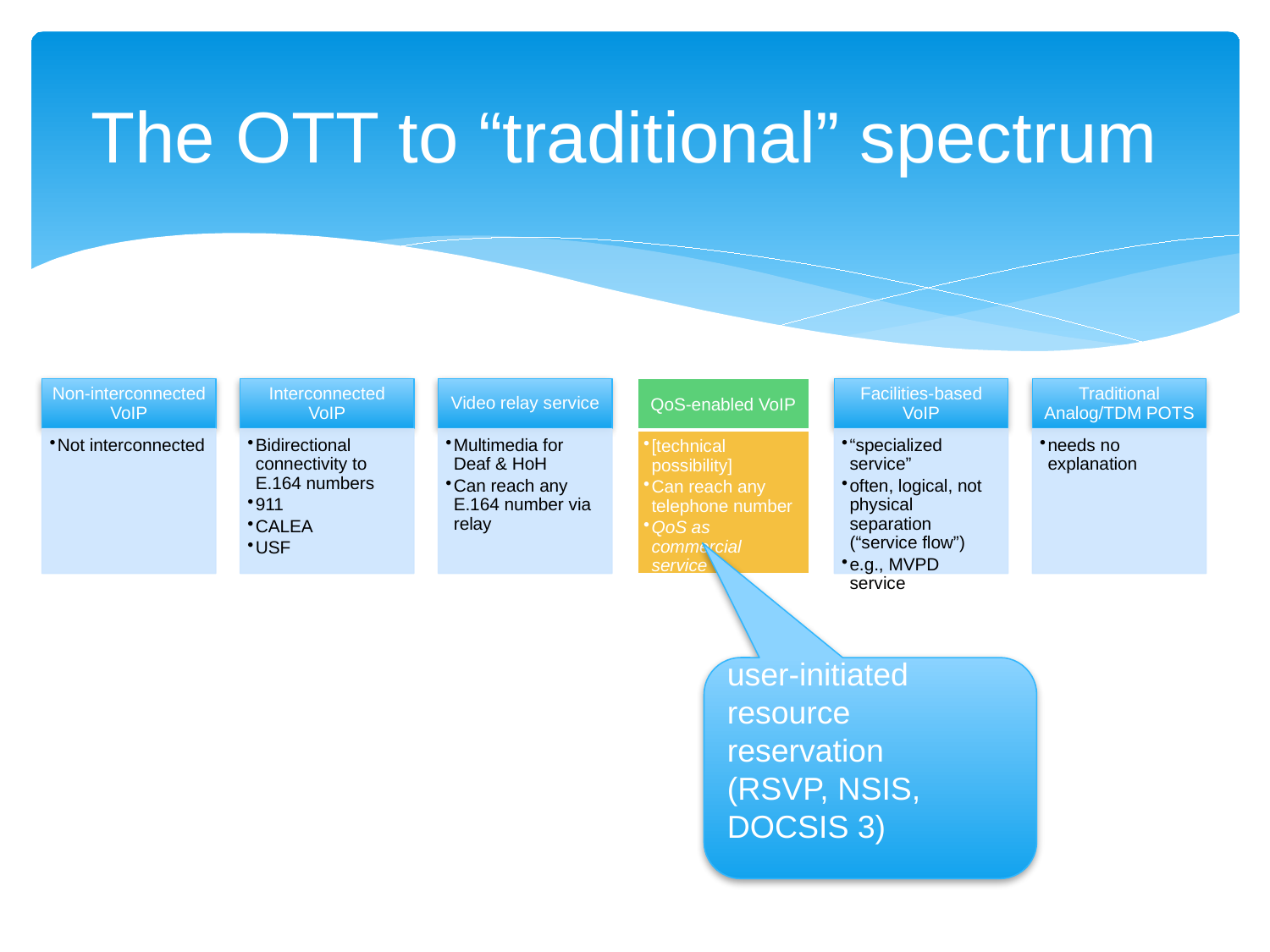

# The OTT to “traditional” spectrum
Non-interconnected VoIP
Not interconnected
Interconnected VoIP
Bidirectional connectivity to E.164 numbers
911
CALEA
USF
Video relay service
Multimedia for Deaf & HoH
Can reach any E.164 number via relay
QoS-enabled VoIP
[technical possibility]
Can reach any telephone number
QoS as commercial service
Facilities-based VoIP
“specialized service”
often, logical, not physical separation (“service flow”)
e.g., MVPD service
Traditional Analog/TDM POTS
needs no explanation
user-initiated resource reservation
(RSVP, NSIS, DOCSIS 3)